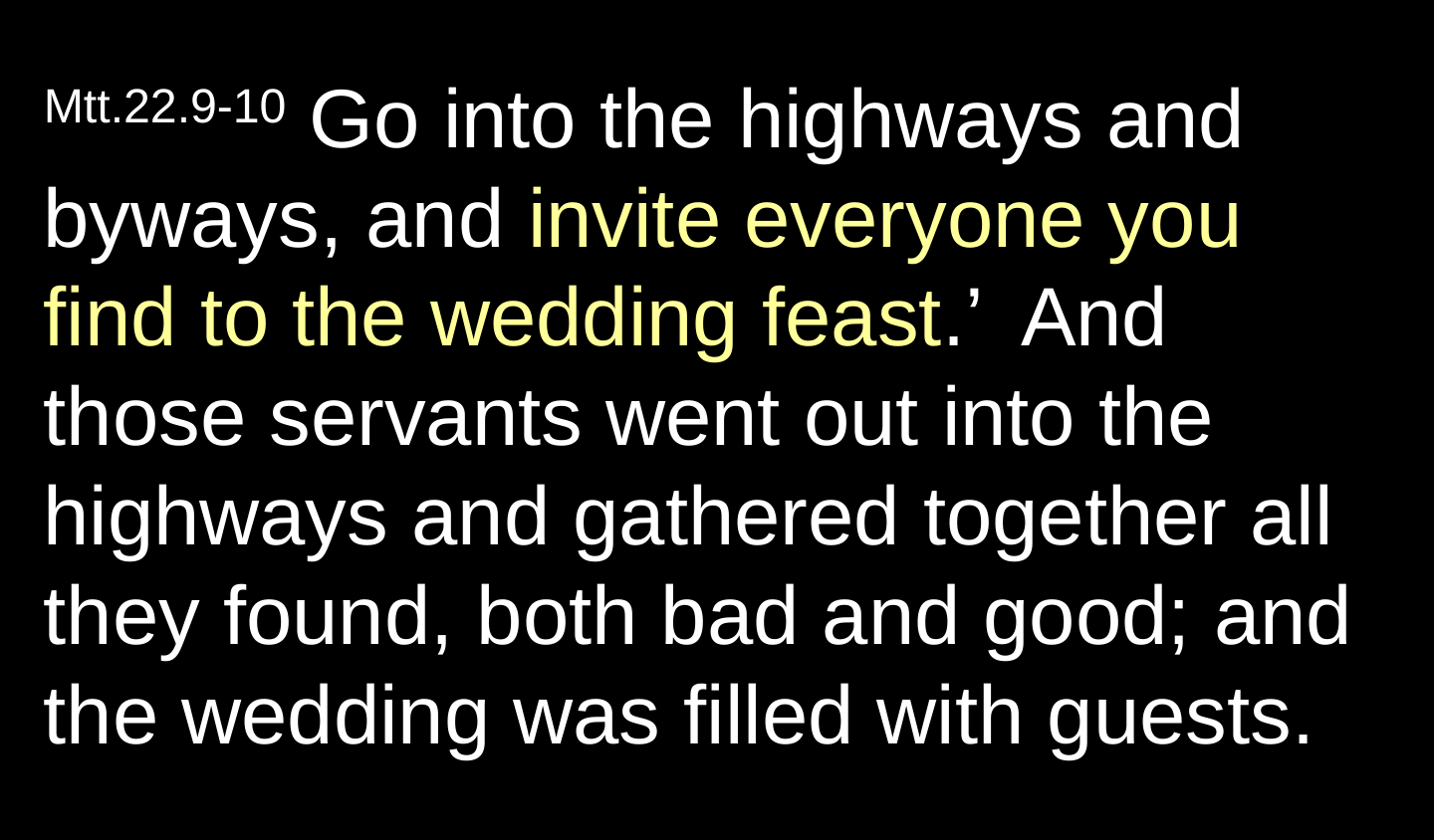

Mtt.22.9-10 Go into the highways and byways, and invite everyone you find to the wedding feast.’  And those servants went out into the highways and gathered together all they found, both bad and good; and the wedding was filled with guests.